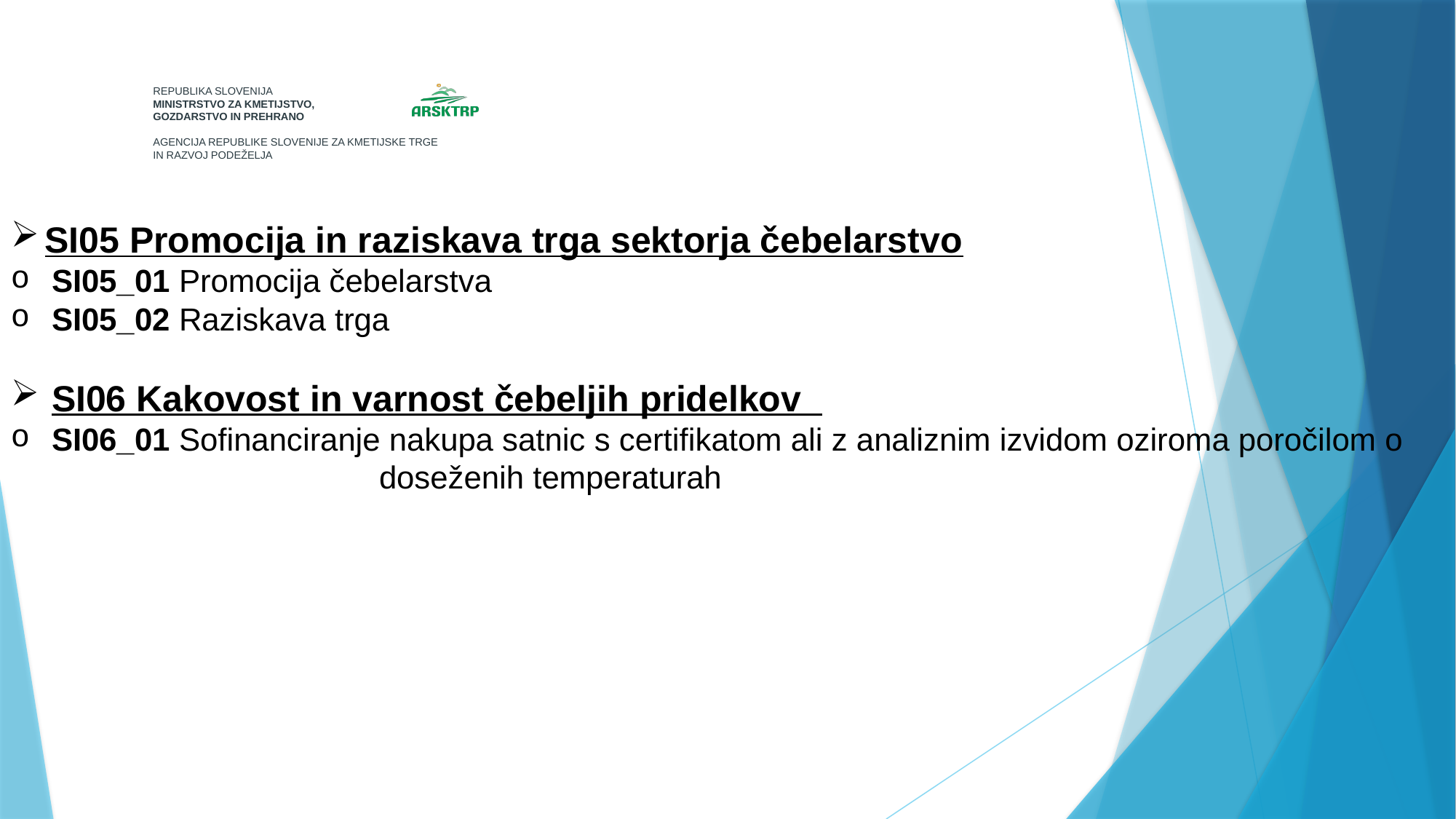

SI05 Promocija in raziskava trga sektorja čebelarstvo
SI05_01 Promocija čebelarstva
SI05_02 Raziskava trga

SI06 Kakovost in varnost čebeljih pridelkov
SI06_01 Sofinanciranje nakupa satnic s certifikatom ali z analiznim izvidom oziroma poročilom o 			doseženih temperaturah